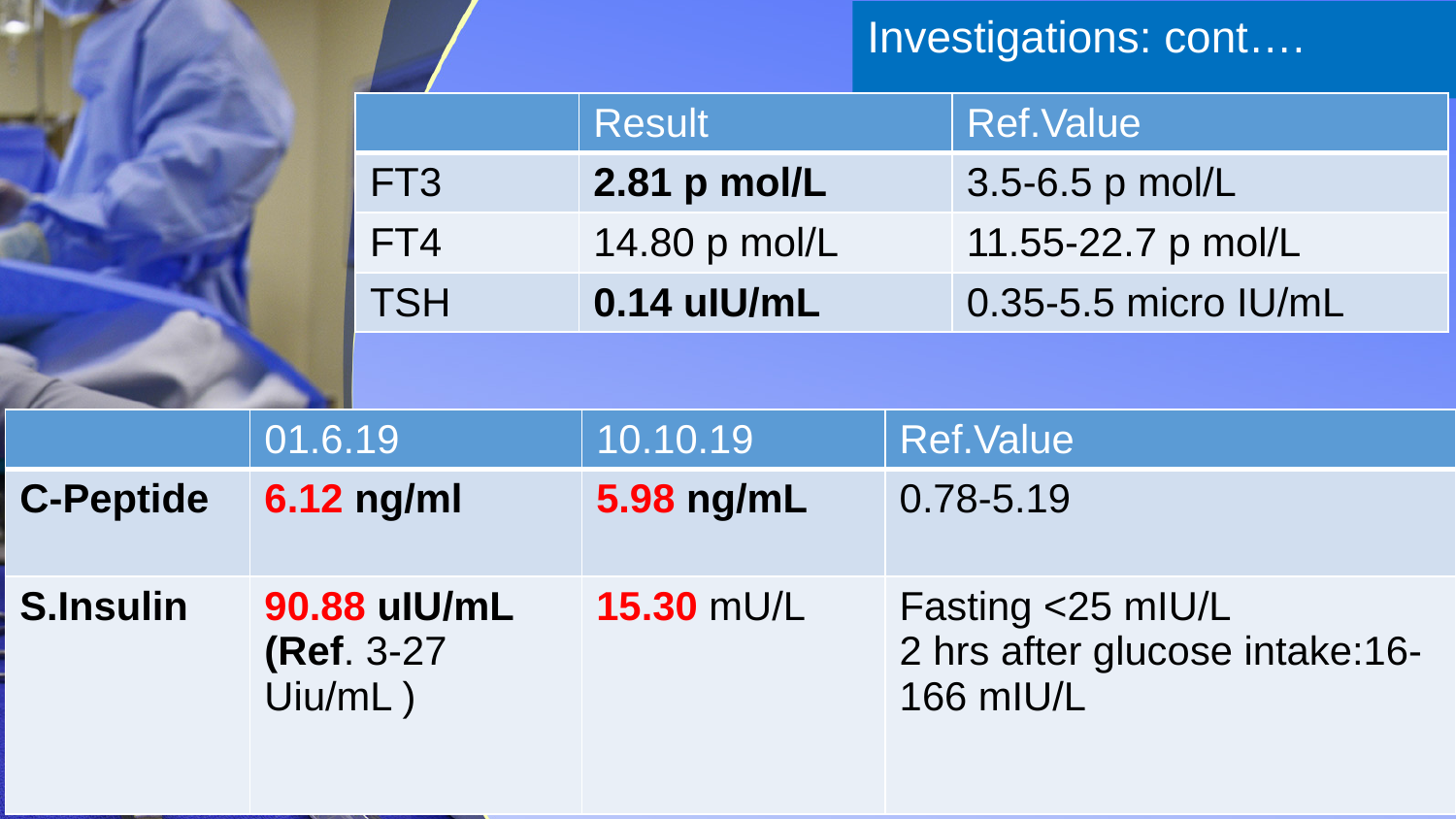

Investigations: cont….
|  | Result | Ref.Value |
| --- | --- | --- |
| FT3 | 2.81 p mol/L | 3.5-6.5 p mol/L |
| FT4 | 14.80 p mol/L | 11.55-22.7 p mol/L |
| TSH | 0.14 uIU/mL | 0.35-5.5 micro IU/mL |
|  | 01.6.19 | 10.10.19 | Ref.Value |
| --- | --- | --- | --- |
| C-Peptide | 6.12 ng/ml | 5.98 ng/mL | 0.78-5.19 |
| S.Insulin | 90.88 uIU/mL (Ref. 3-27 Uiu/mL ) | 15.30 mU/L | Fasting <25 mIU/L 2 hrs after glucose intake:16-166 mIU/L |